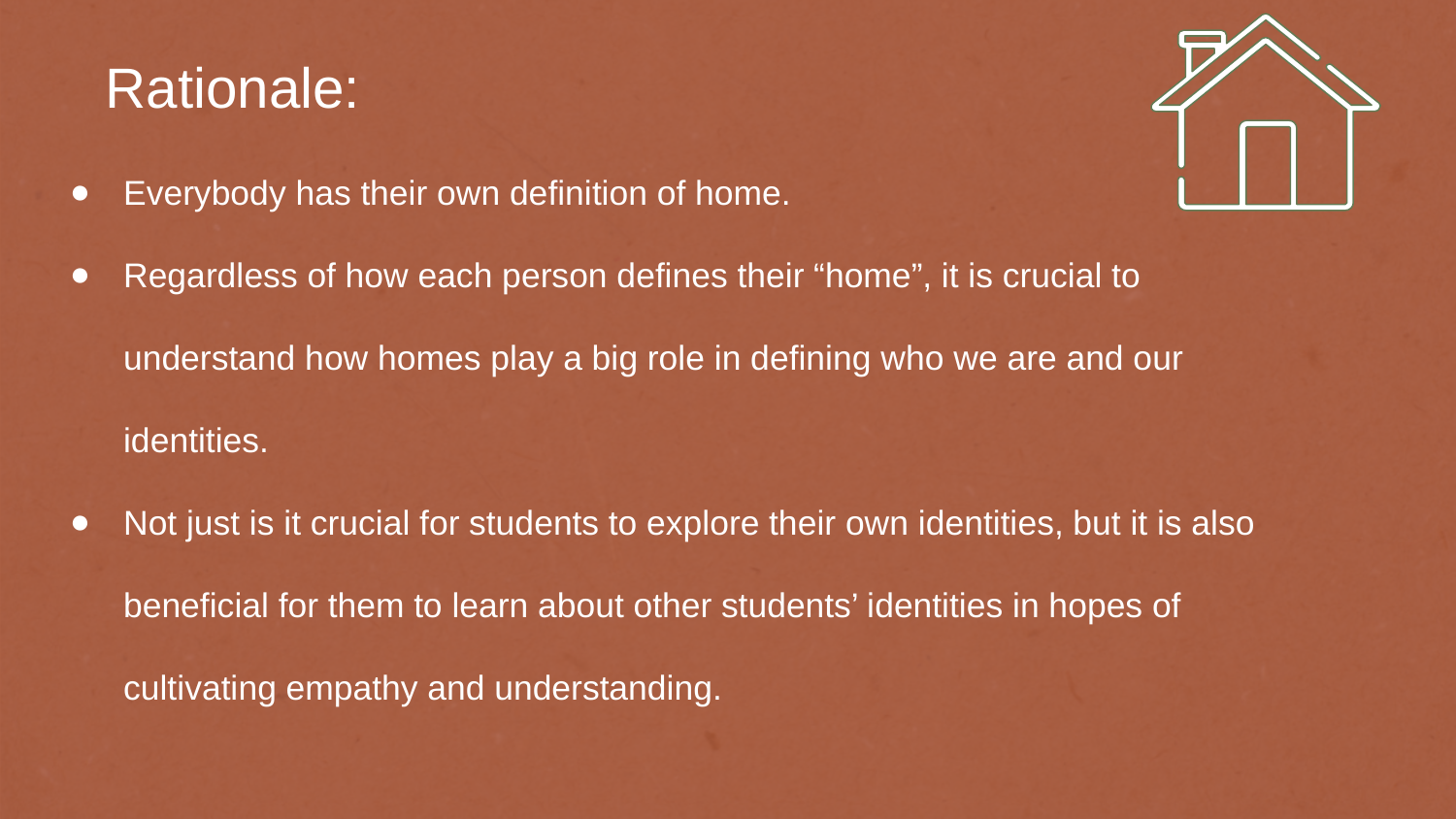

# Rationale:
Everybody has their own definition of home.
Regardless of how each person defines their “home”, it is crucial to understand how homes play a big role in defining who we are and our identities.
Not just is it crucial for students to explore their own identities, but it is also beneficial for them to learn about other students’ identities in hopes of cultivating empathy and understanding.